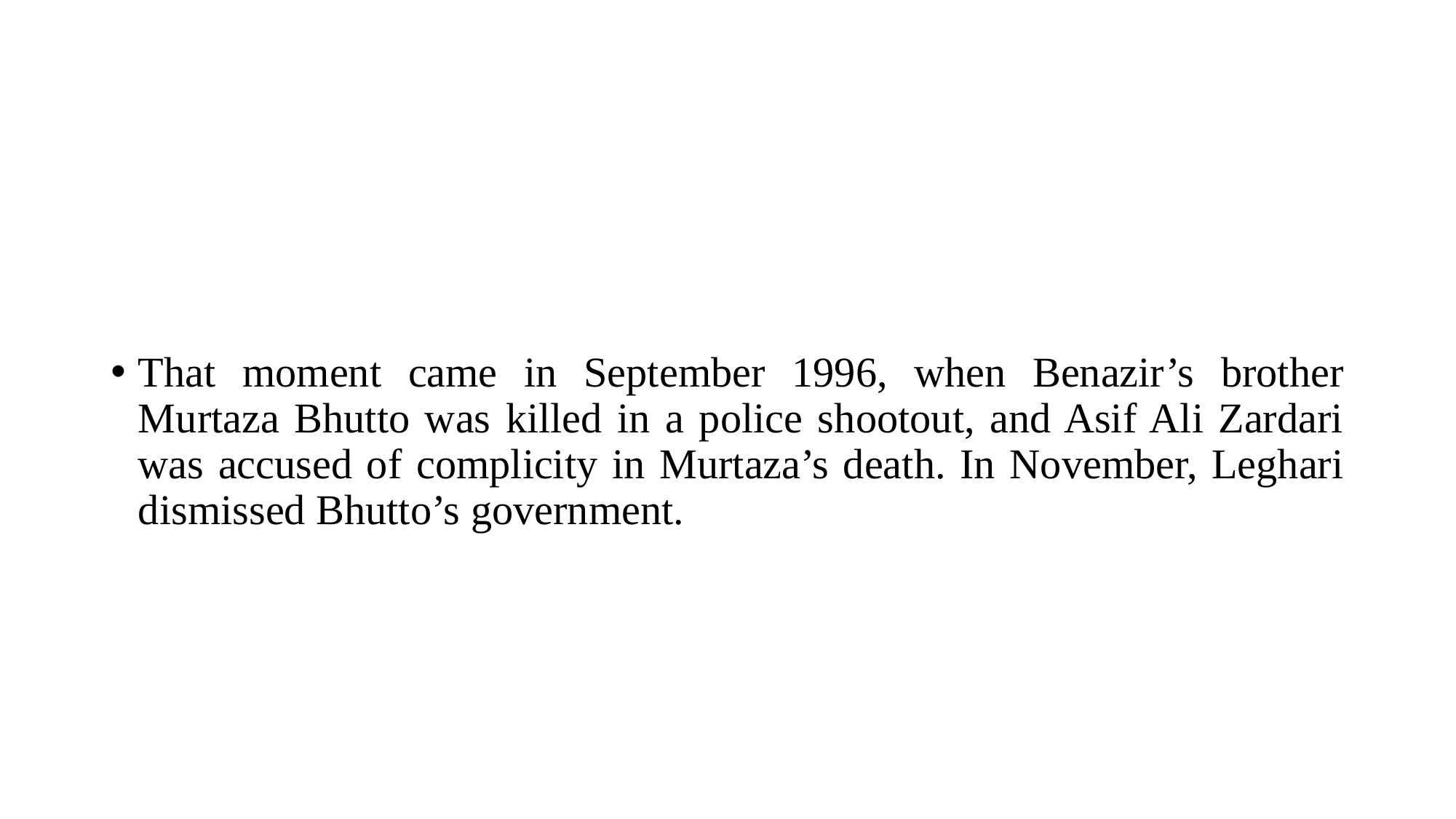

That moment came in September 1996, when Benazir’s brother Murtaza Bhutto was killed in a police shootout, and Asif Ali Zardari was accused of complicity in Murtaza’s death. In November, Leghari dismissed Bhutto’s government.